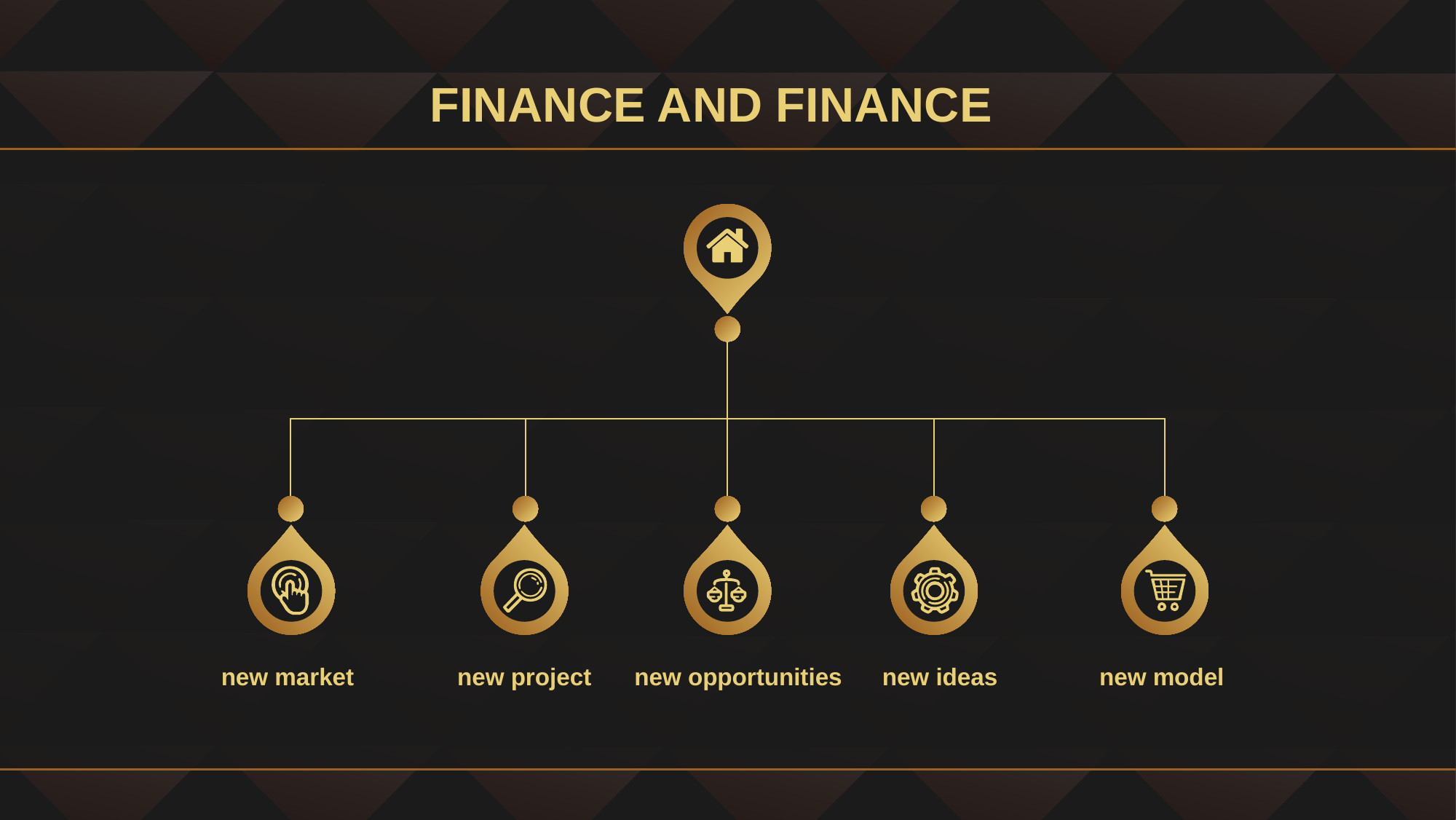

FINANCE AND FINANCE

new market
new project
new opportunities
new ideas
new model